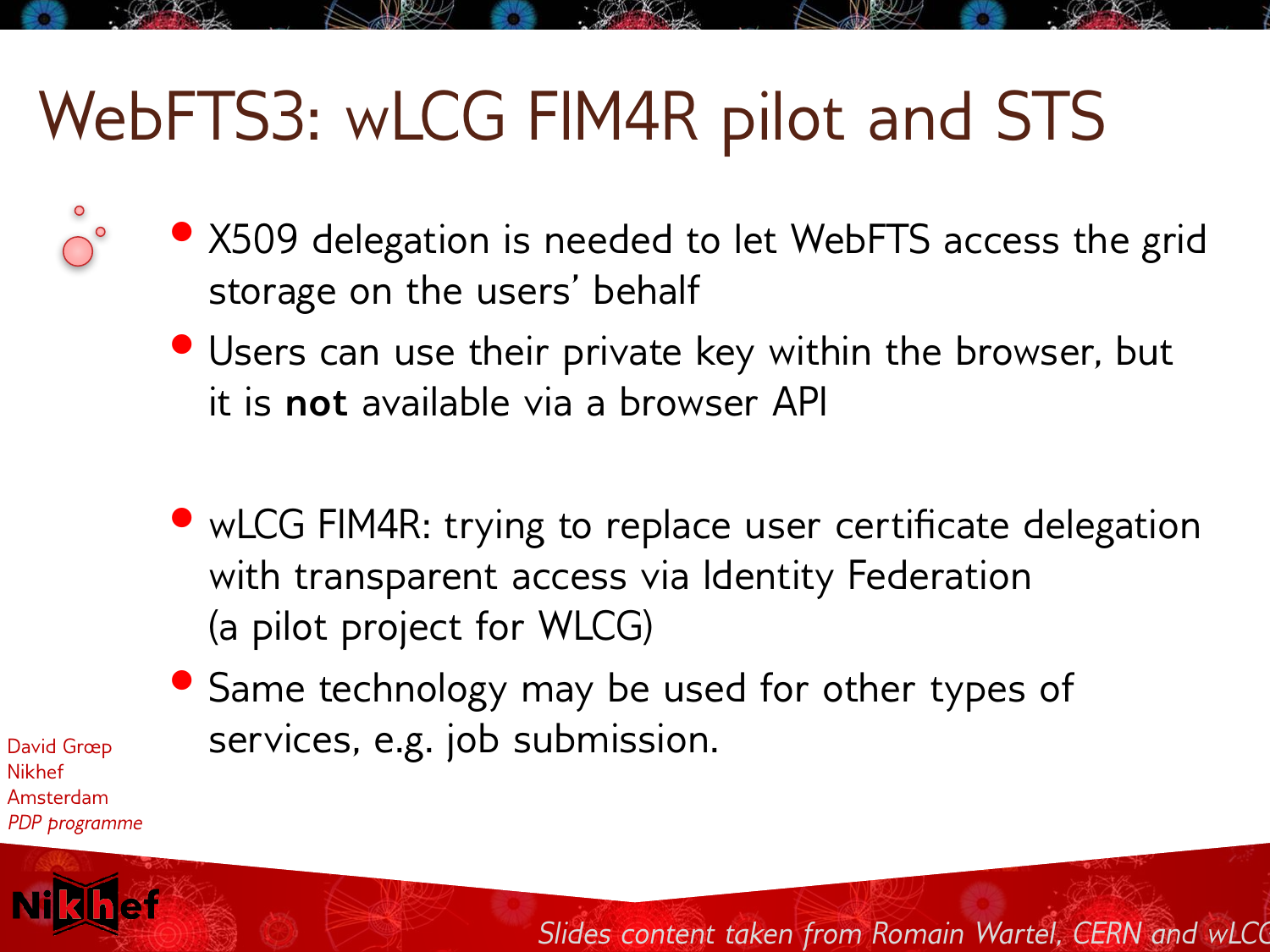

# WebFTS3: wLCG FIM4R pilot and STS
X509 delegation is needed to let WebFTS access the grid storage on the users’ behalf
Users can use their private key within the browser, but
it is not available via a browser API

wLCG FIM4R: trying to replace user certificate delegation with transparent access via Identity Federation
(a pilot project for WLCG)
Same technology may be used for other types of services, e.g. job submission.

Slides content taken from Romain Wartel, CERN and wLCG